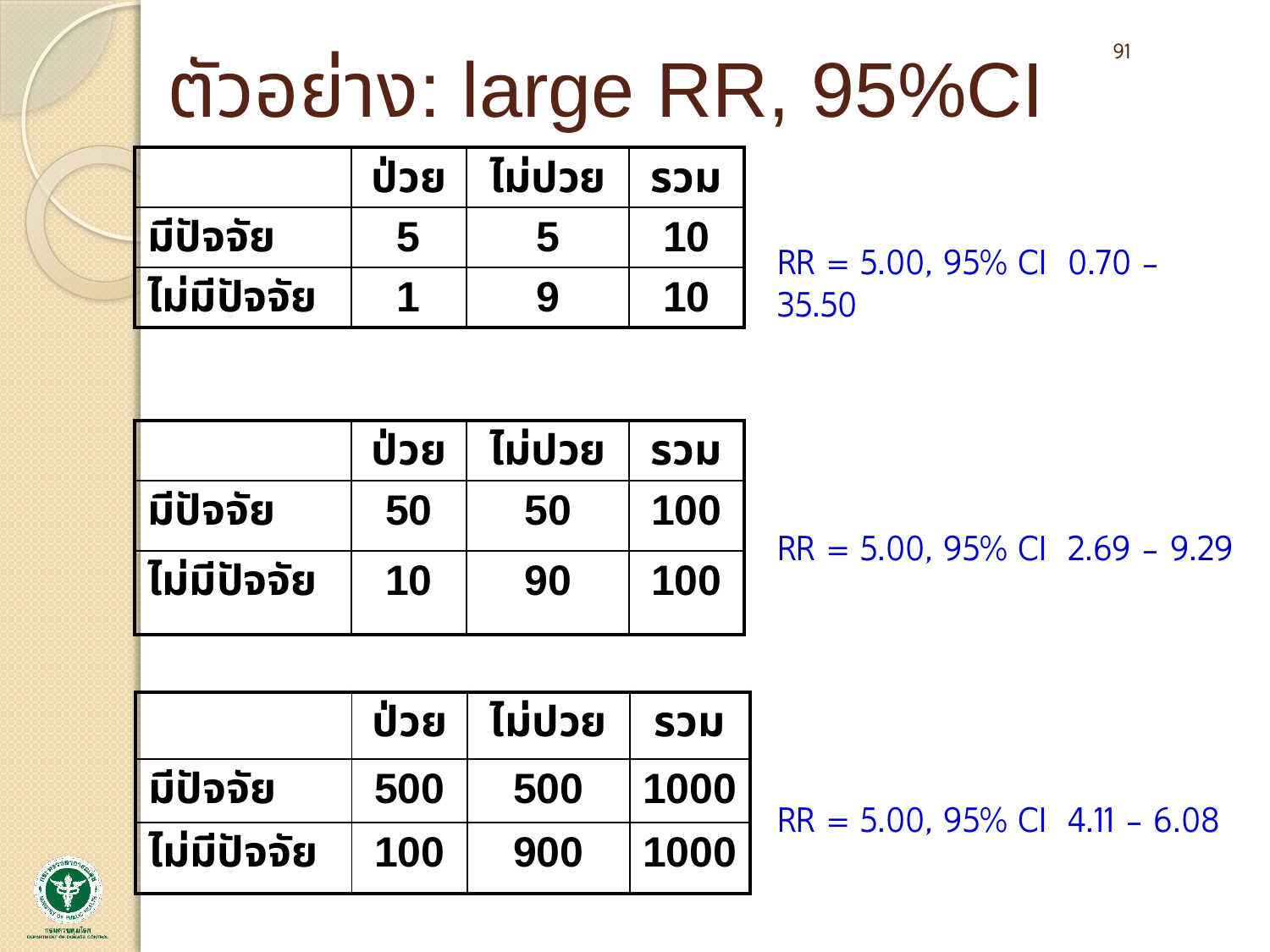

91
# ตัวอย่าง: large RR, 95%CI
|  | ป่วย | ไม่ปวย | รวม |
| --- | --- | --- | --- |
| มีปัจจัย | 5 | 5 | 10 |
| ไม่มีปัจจัย | 1 | 9 | 10 |
RR = 5.00, 95% CI  0.70 – 35.50
|  | ป่วย | ไม่ปวย | รวม |
| --- | --- | --- | --- |
| มีปัจจัย | 50 | 50 | 100 |
| ไม่มีปัจจัย | 10 | 90 | 100 |
RR = 5.00, 95% CI  2.69 – 9.29
|  | ป่วย | ไม่ปวย | รวม |
| --- | --- | --- | --- |
| มีปัจจัย | 500 | 500 | 1000 |
| ไม่มีปัจจัย | 100 | 900 | 1000 |
RR = 5.00, 95% CI  4.11 – 6.08